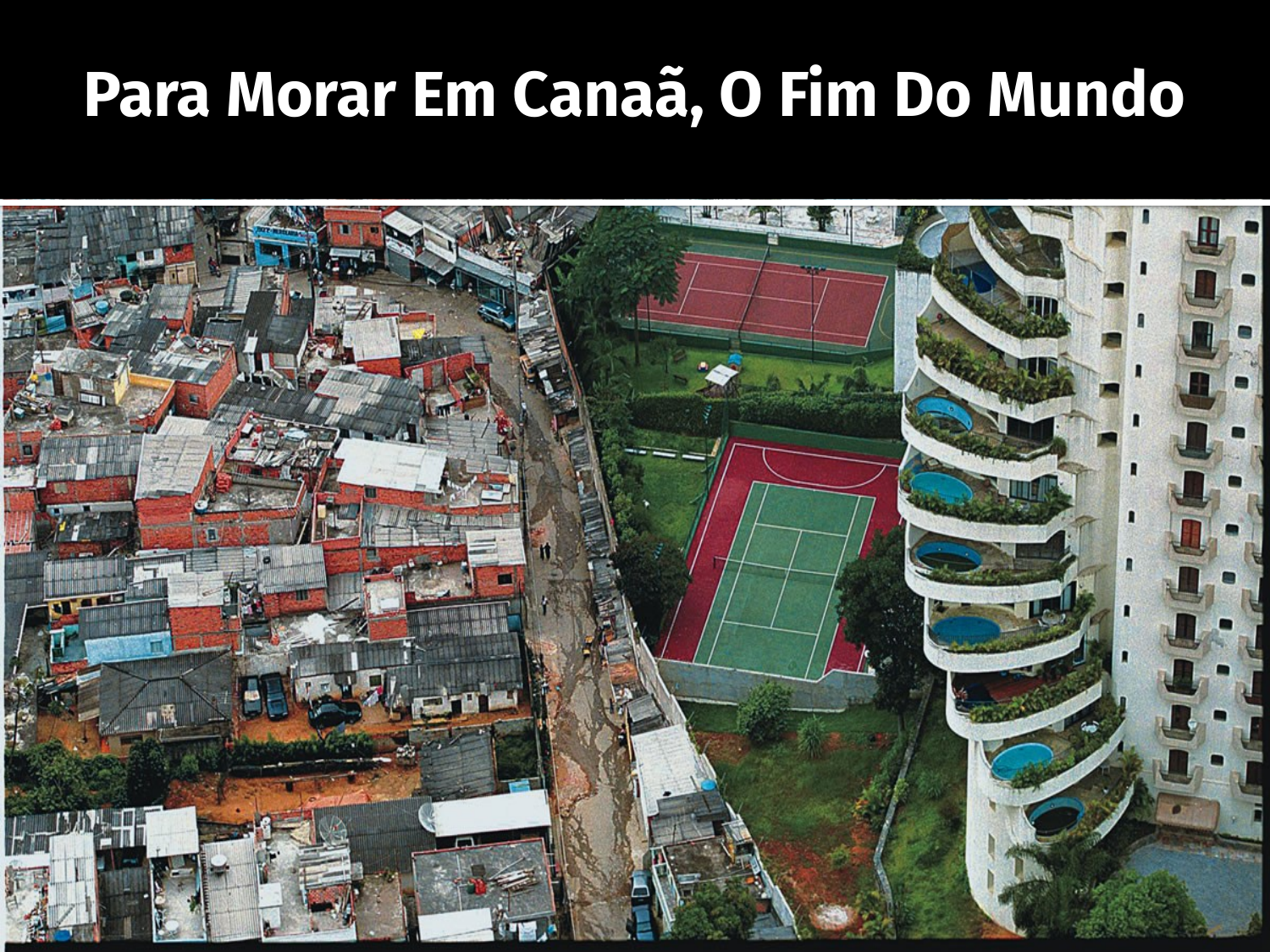

Para Morar Em Canaã, O Fim Do Mundo